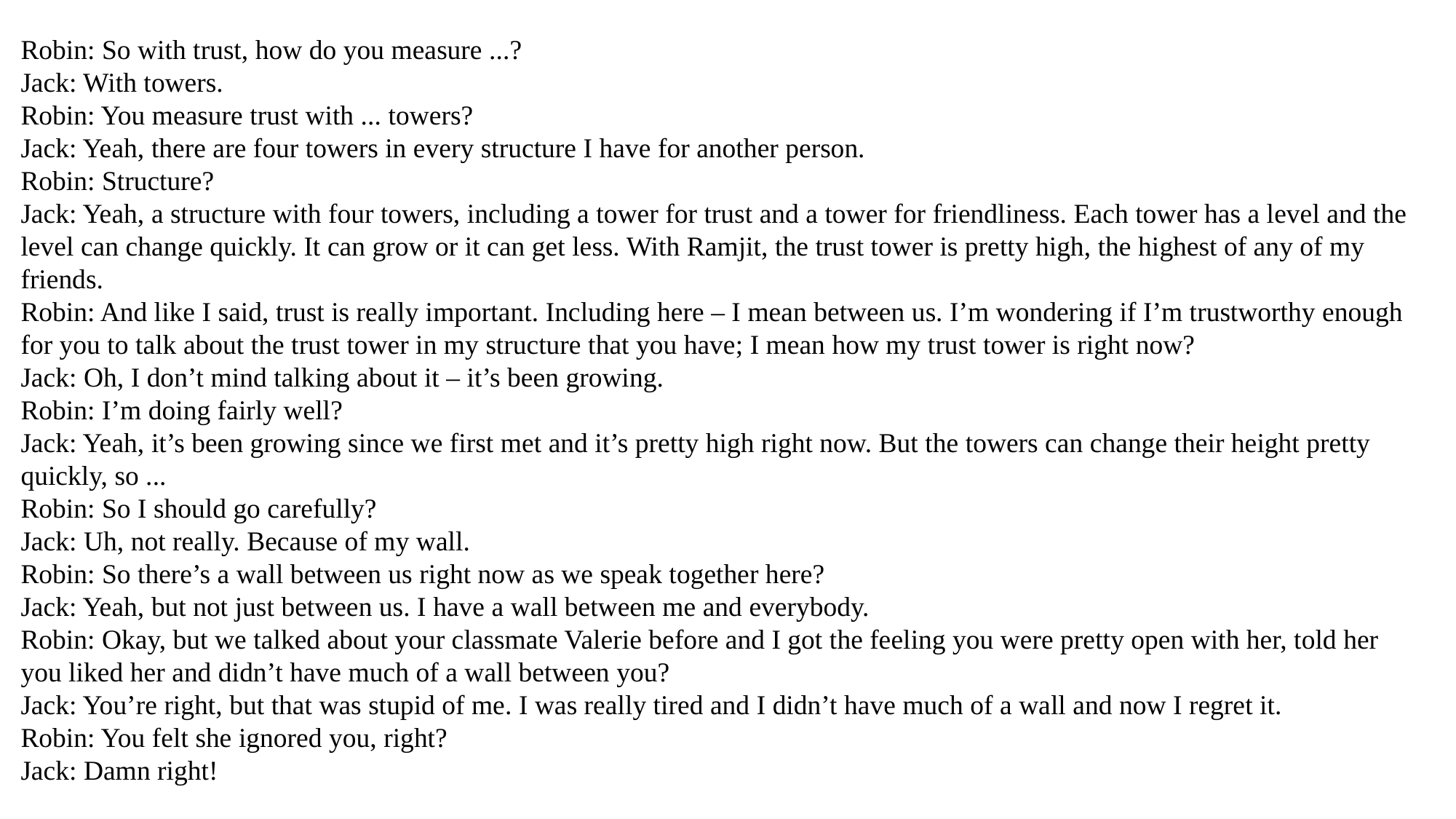

Robin: So with trust, how do you measure ...?
Jack: With towers.
Robin: You measure trust with ... towers?
Jack: Yeah, there are four towers in every structure I have for another person.
Robin: Structure?
Jack: Yeah, a structure with four towers, including a tower for trust and a tower for friendliness. Each tower has a level and the level can change quickly. It can grow or it can get less. With Ramjit, the trust tower is pretty high, the highest of any of my friends.
Robin: And like I said, trust is really important. Including here – I mean between us. I’m wondering if I’m trustworthy enough for you to talk about the trust tower in my structure that you have; I mean how my trust tower is right now?
Jack: Oh, I don’t mind talking about it – it’s been growing.
Robin: I’m doing fairly well?
Jack: Yeah, it’s been growing since we first met and it’s pretty high right now. But the towers can change their height pretty quickly, so ...
Robin: So I should go carefully?
Jack: Uh, not really. Because of my wall.
Robin: So there’s a wall between us right now as we speak together here?
Jack: Yeah, but not just between us. I have a wall between me and everybody.
Robin: Okay, but we talked about your classmate Valerie before and I got the feeling you were pretty open with her, told her you liked her and didn’t have much of a wall between you?
Jack: You’re right, but that was stupid of me. I was really tired and I didn’t have much of a wall and now I regret it.
Robin: You felt she ignored you, right?
Jack: Damn right!